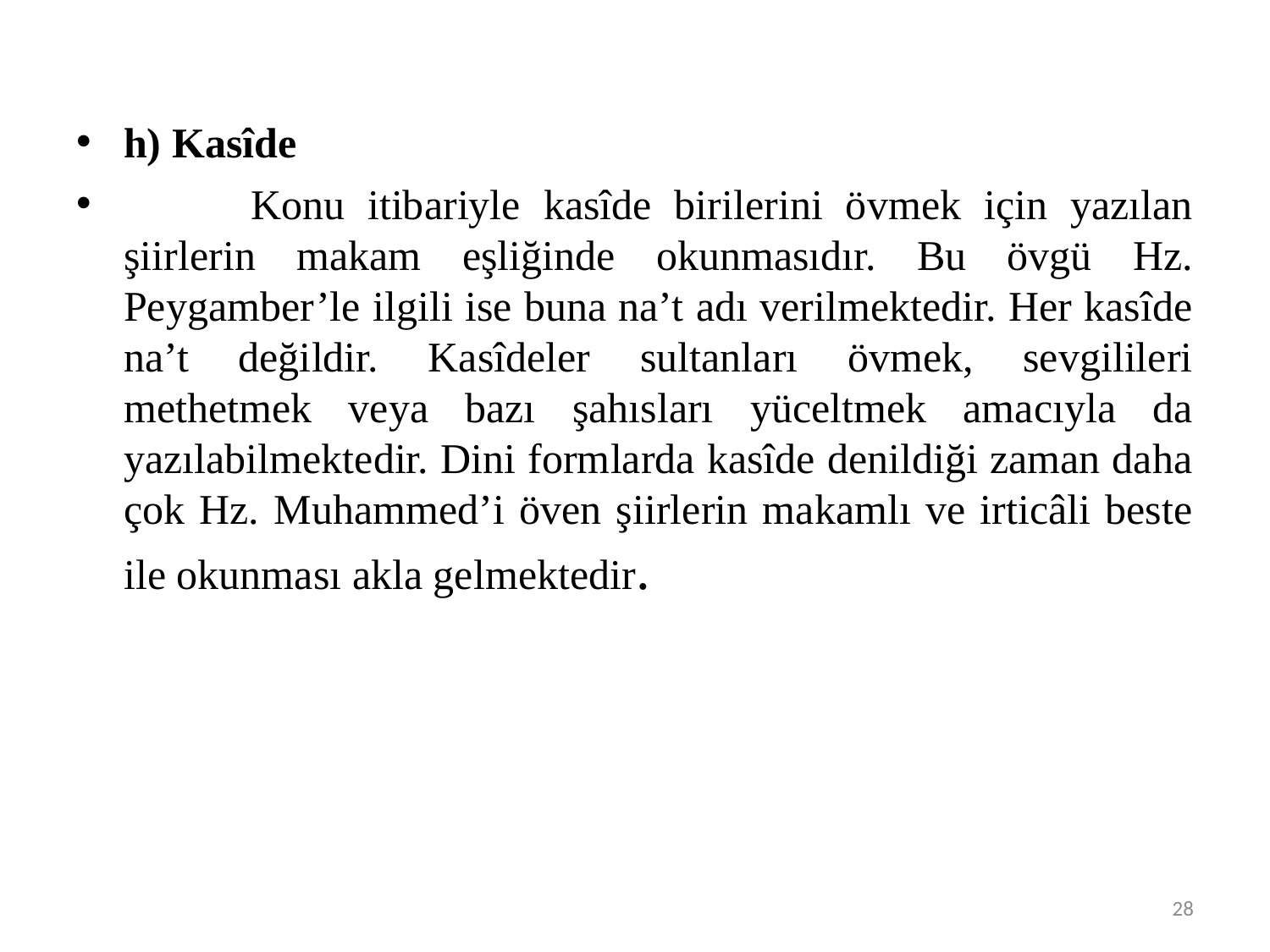

#

h) Kasîde
	Konu itibariyle kasîde birilerini övmek için yazılan şiirlerin makam eşliğinde okunmasıdır. Bu övgü Hz. Peygamber’le ilgili ise buna na’t adı verilmektedir. Her kasîde na’t değildir. Kasîdeler sultanları övmek, sevgilileri methetmek veya bazı şahısları yüceltmek amacıyla da yazılabilmektedir. Dini formlarda kasîde denildiği zaman daha çok Hz. Muhammed’i öven şiirlerin makamlı ve irticâli beste ile okunması akla gelmektedir.

28